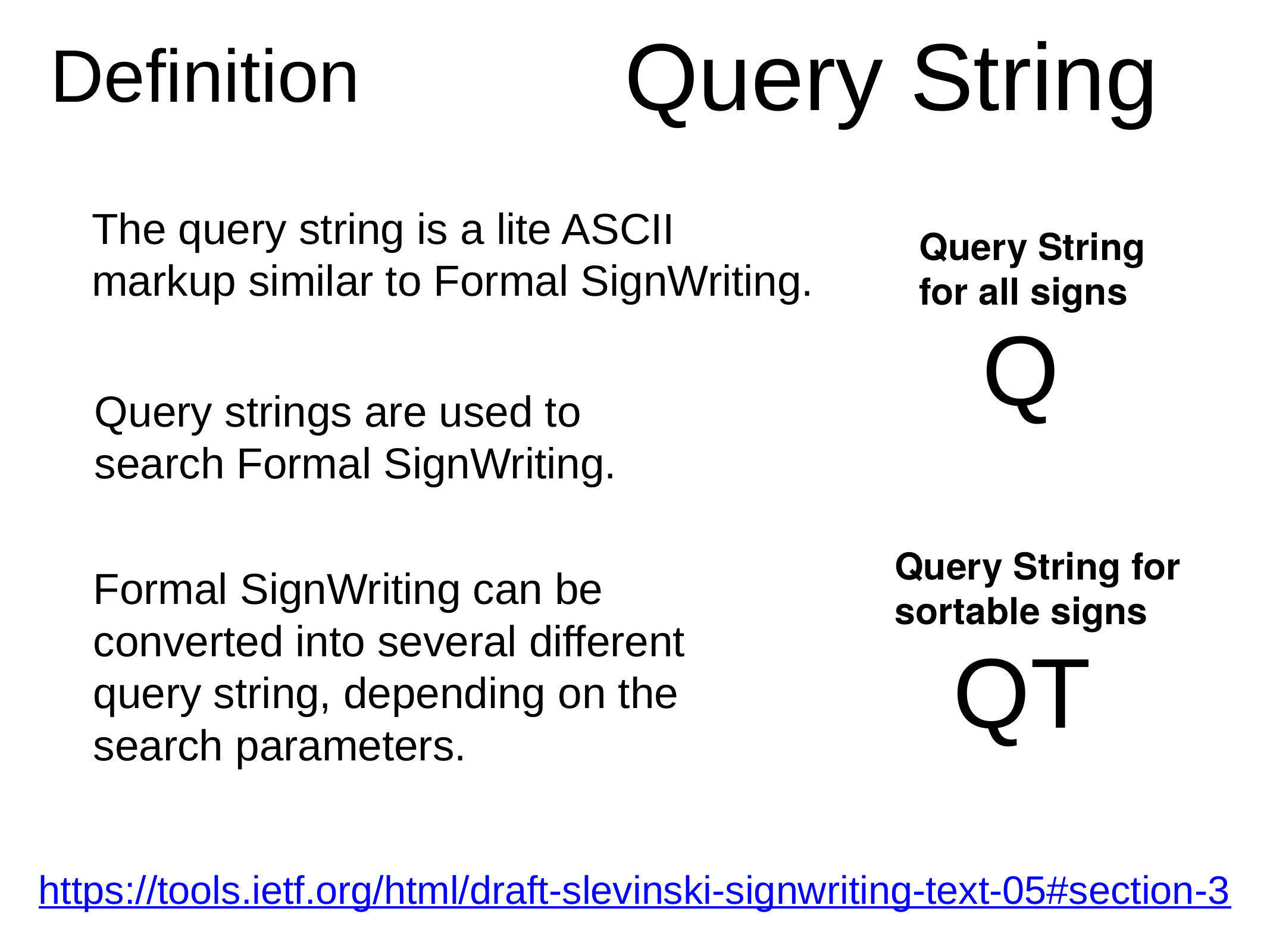

# Definition
Query String
The query string is a lite ASCII markup similar to Formal SignWriting.
Query String for all signs
Q
Query strings are used to search Formal SignWriting.
Query String for
sortable signs
Formal SignWriting can be converted into several different query string, depending on the search parameters.
QT
https://tools.ietf.org/html/draft-slevinski-signwriting-text-05#section-3